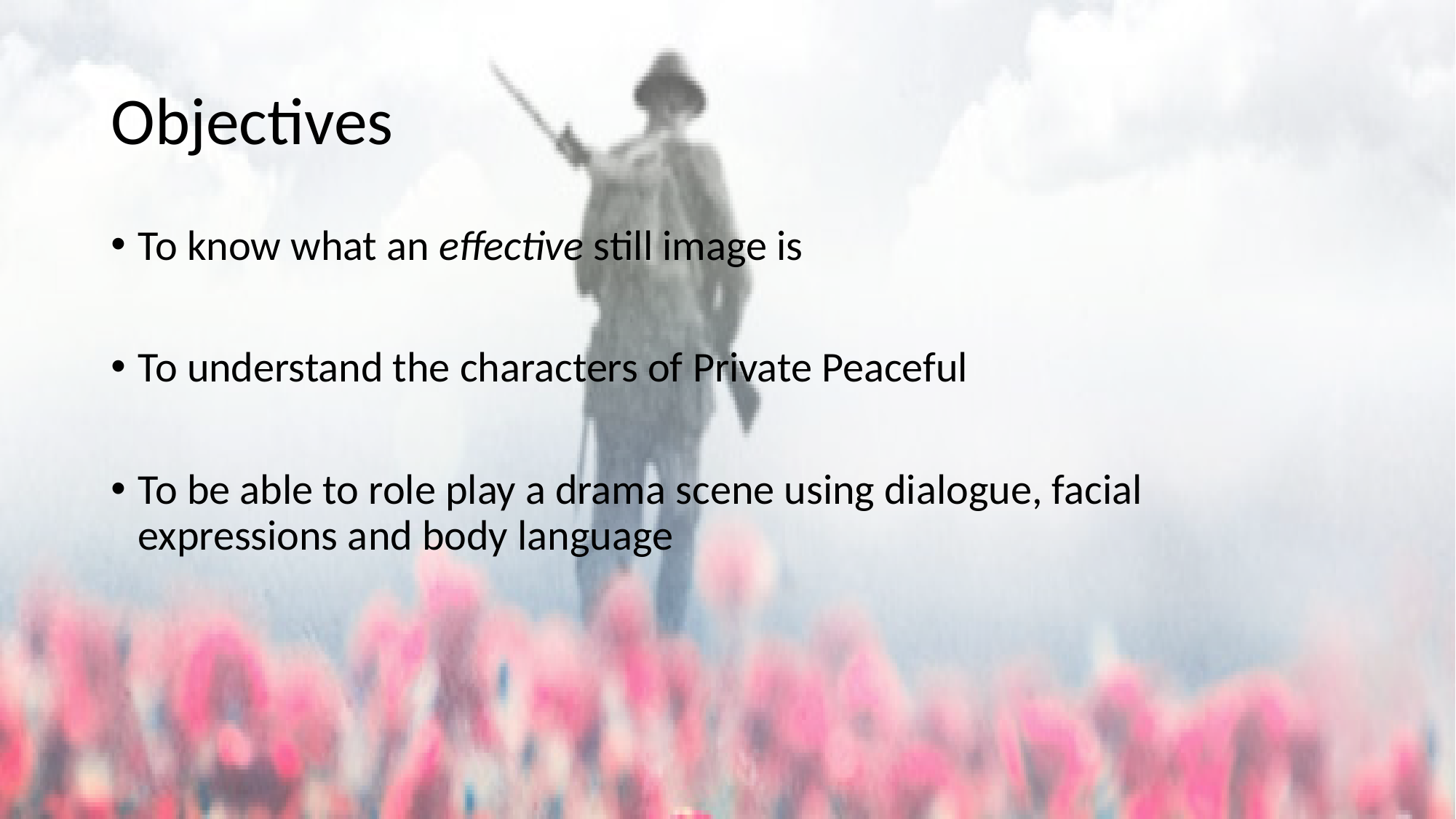

# Objectives
To know what an effective still image is

To understand the characters of Private Peaceful

To be able to role play a drama scene using dialogue, facial expressions and body language